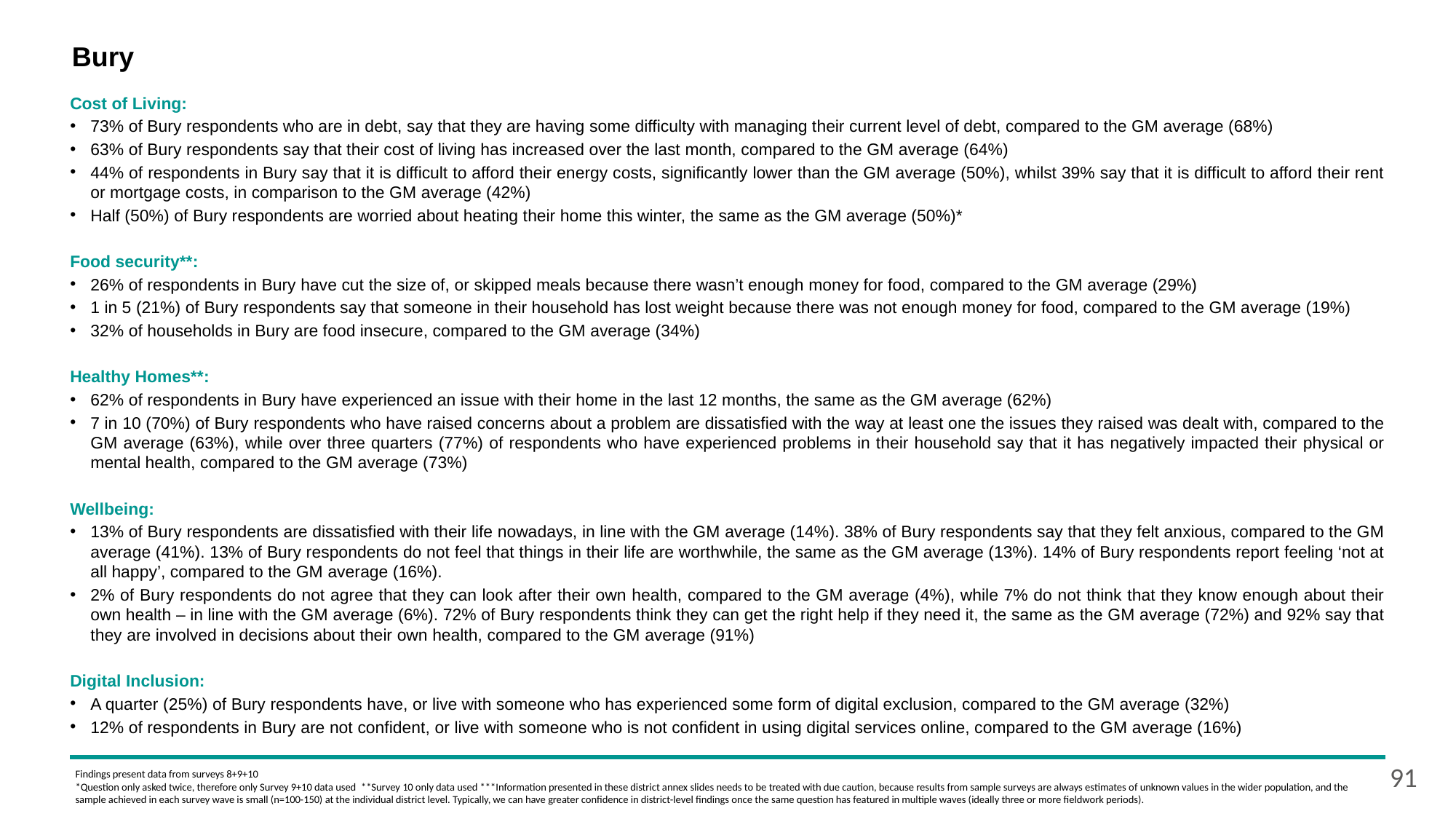

# Bury
Cost of Living:
73% of Bury respondents who are in debt, say that they are having some difficulty with managing their current level of debt, compared to the GM average (68%)
63% of Bury respondents say that their cost of living has increased over the last month, compared to the GM average (64%)
44% of respondents in Bury say that it is difficult to afford their energy costs, significantly lower than the GM average (50%), whilst 39% say that it is difficult to afford their rent or mortgage costs, in comparison to the GM average (42%)
Half (50%) of Bury respondents are worried about heating their home this winter, the same as the GM average (50%)*

Food security**:
26% of respondents in Bury have cut the size of, or skipped meals because there wasn’t enough money for food, compared to the GM average (29%)
1 in 5 (21%) of Bury respondents say that someone in their household has lost weight because there was not enough money for food, compared to the GM average (19%)
32% of households in Bury are food insecure, compared to the GM average (34%)

Healthy Homes**:
62% of respondents in Bury have experienced an issue with their home in the last 12 months, the same as the GM average (62%)
7 in 10 (70%) of Bury respondents who have raised concerns about a problem are dissatisfied with the way at least one the issues they raised was dealt with, compared to the GM average (63%), while over three quarters (77%) of respondents who have experienced problems in their household say that it has negatively impacted their physical or mental health, compared to the GM average (73%)

Wellbeing:
13% of Bury respondents are dissatisfied with their life nowadays, in line with the GM average (14%). 38% of Bury respondents say that they felt anxious, compared to the GM average (41%). 13% of Bury respondents do not feel that things in their life are worthwhile, the same as the GM average (13%). 14% of Bury respondents report feeling ‘not at all happy’, compared to the GM average (16%).
2% of Bury respondents do not agree that they can look after their own health, compared to the GM average (4%), while 7% do not think that they know enough about their own health – in line with the GM average (6%). 72% of Bury respondents think they can get the right help if they need it, the same as the GM average (72%) and 92% say that they are involved in decisions about their own health, compared to the GM average (91%)

Digital Inclusion:
A quarter (25%) of Bury respondents have, or live with someone who has experienced some form of digital exclusion, compared to the GM average (32%)
12% of respondents in Bury are not confident, or live with someone who is not confident in using digital services online, compared to the GM average (16%)

91
Findings present data from surveys 8+9+10
*Question only asked twice, therefore only Survey 9+10 data used  **Survey 10 only data used ***Information presented in these district annex slides needs to be treated with due caution, because results from sample surveys are always estimates of unknown values in the wider population, and the sample achieved in each survey wave is small (n=100-150) at the individual district level. Typically, we can have greater confidence in district-level findings once the same question has featured in multiple waves (ideally three or more fieldwork periods).